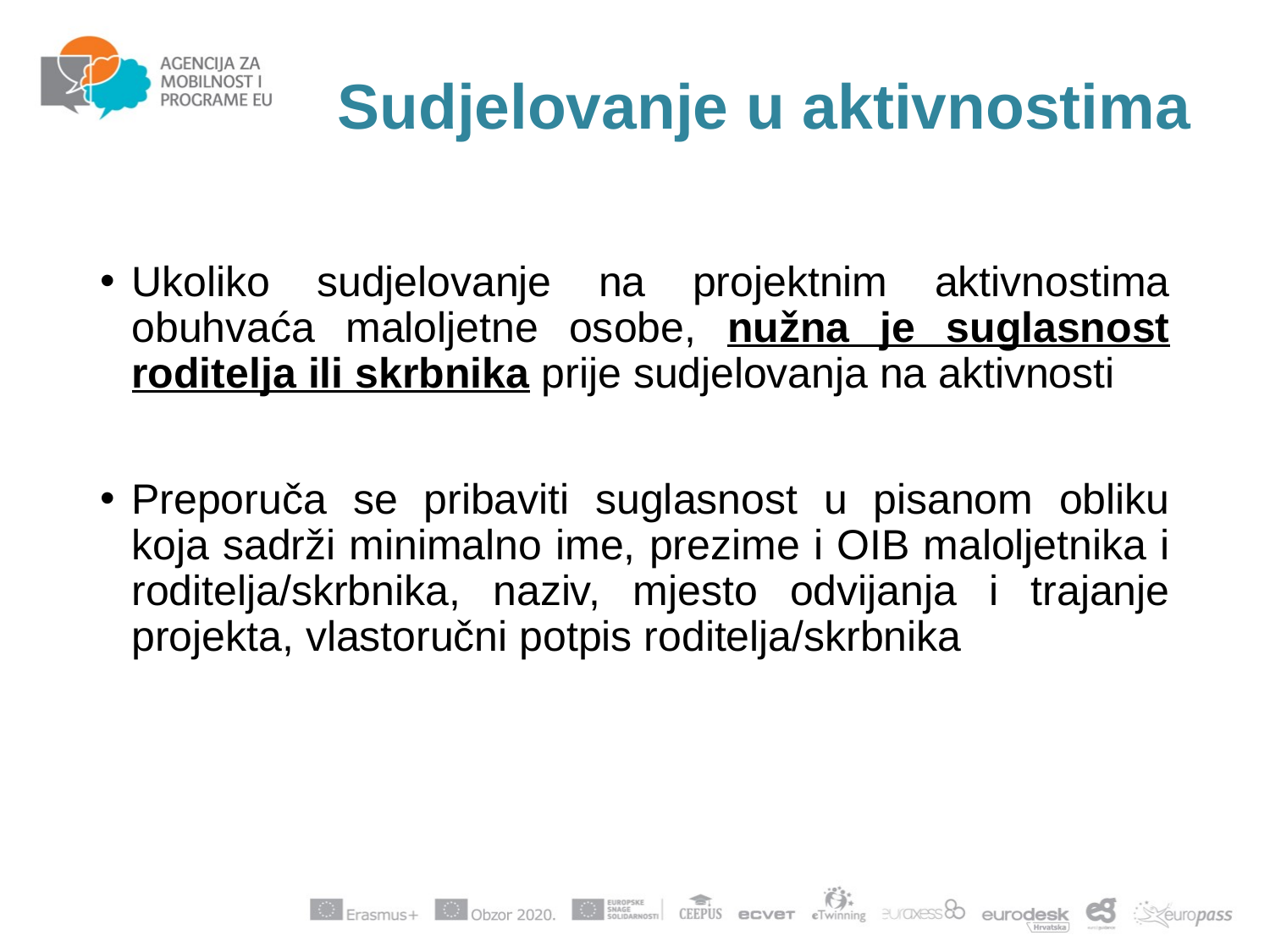

# Sudjelovanje u aktivnostima
Ukoliko sudjelovanje na projektnim aktivnostima obuhvaća maloljetne osobe, nužna je suglasnost roditelja ili skrbnika prije sudjelovanja na aktivnosti

Preporuča se pribaviti suglasnost u pisanom obliku koja sadrži minimalno ime, prezime i OIB maloljetnika i roditelja/skrbnika, naziv, mjesto odvijanja i trajanje projekta, vlastoručni potpis roditelja/skrbnika